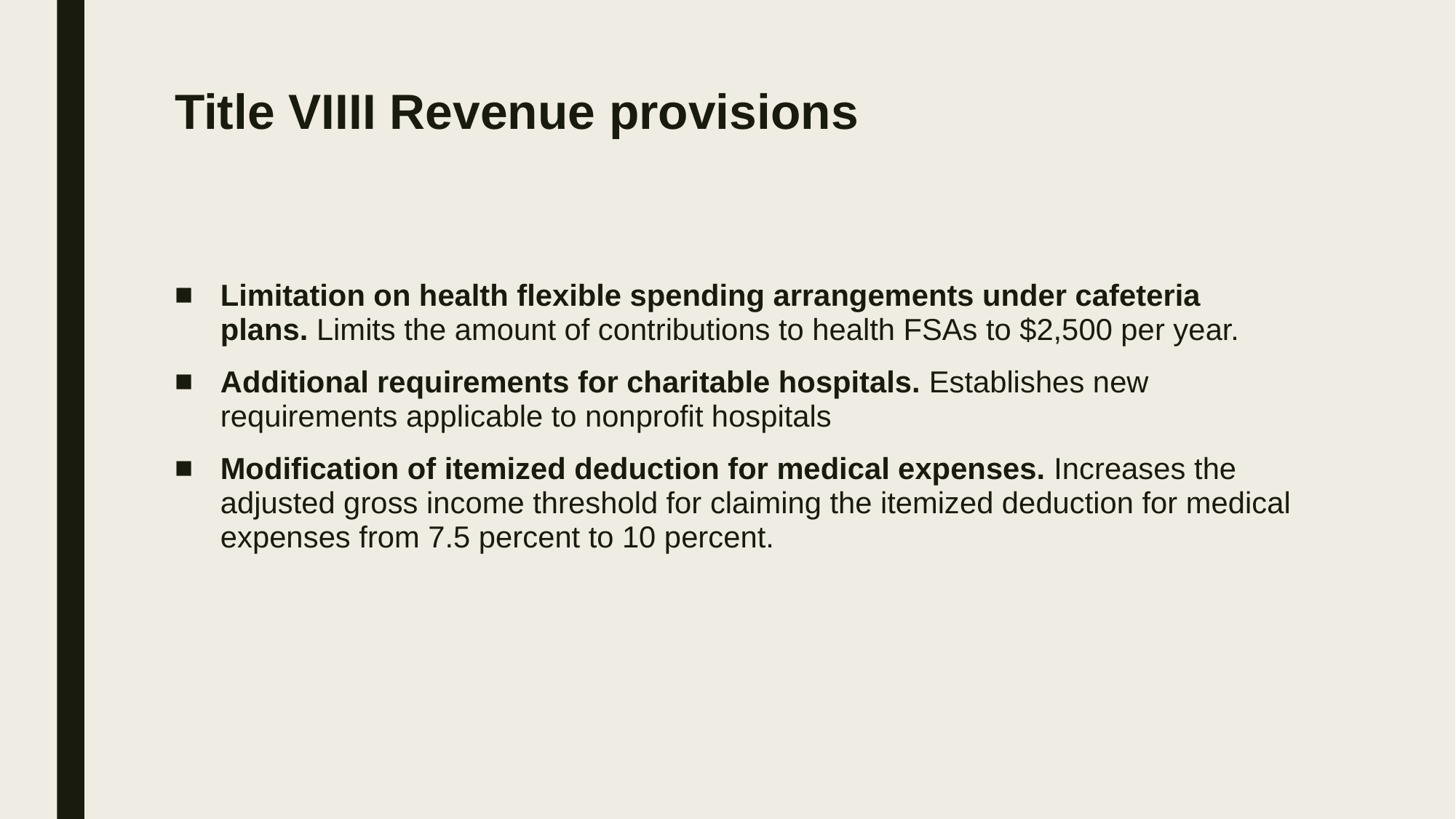

# Title VIIII Revenue provisions
Limitation on health flexible spending arrangements under cafeteria plans. Limits the amount of contributions to health FSAs to $2,500 per year.
Additional requirements for charitable hospitals. Establishes new requirements applicable to nonprofit hospitals
Modification of itemized deduction for medical expenses. Increases the adjusted gross income threshold for claiming the itemized deduction for medical expenses from 7.5 percent to 10 percent.